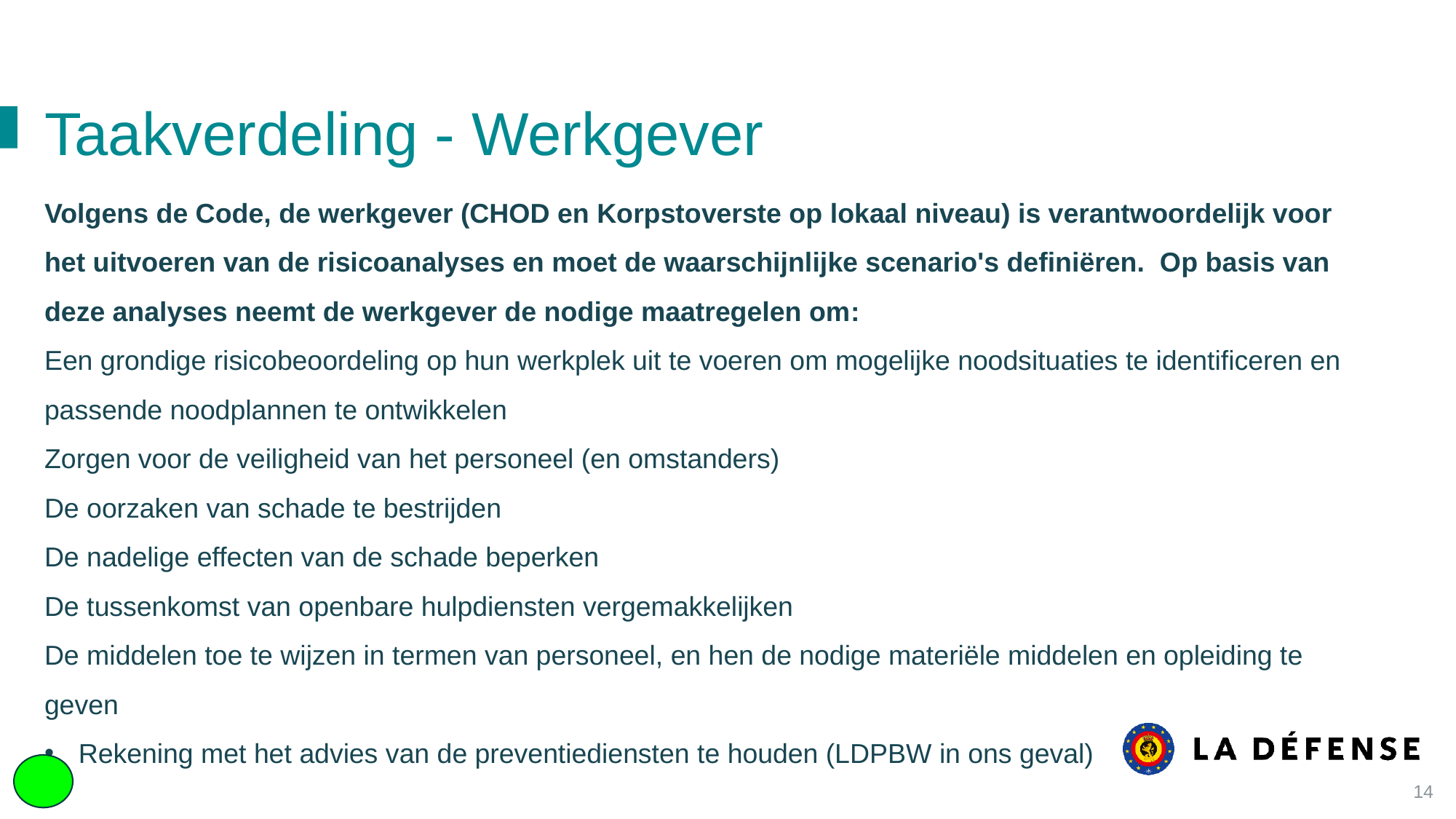

Taakverdeling - Werkgever
Volgens de Code, de werkgever (CHOD en Korpstoverste op lokaal niveau) is verantwoordelijk voor het uitvoeren van de risicoanalyses en moet de waarschijnlijke scenario's definiëren.  Op basis van deze analyses neemt de werkgever de nodige maatregelen om:
Een grondige risicobeoordeling op hun werkplek uit te voeren om mogelijke noodsituaties te identificeren en passende noodplannen te ontwikkelen
Zorgen voor de veiligheid van het personeel (en omstanders)
De oorzaken van schade te bestrijden
De nadelige effecten van de schade beperken
De tussenkomst van openbare hulpdiensten vergemakkelijken
De middelen toe te wijzen in termen van personeel, en hen de nodige materiële middelen en opleiding te geven
Rekening met het advies van de preventiediensten te houden (LDPBW in ons geval)